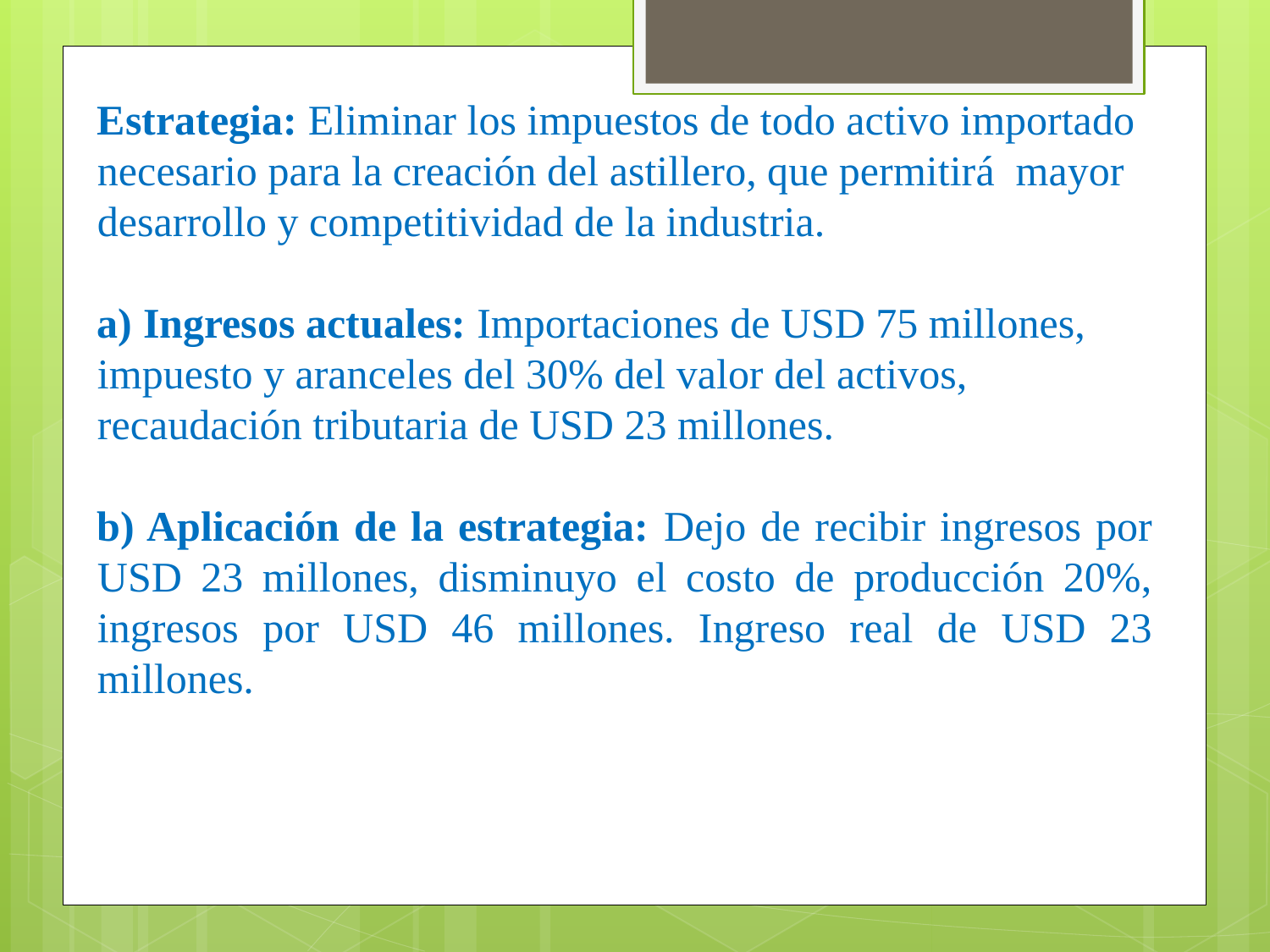

Estrategia: Eliminar los impuestos de todo activo importado necesario para la creación del astillero, que permitirá  mayor desarrollo y competitividad de la industria.

a) Ingresos actuales: Importaciones de USD 75 millones, impuesto y aranceles del 30% del valor del activos, recaudación tributaria de USD 23 millones.

b) Aplicación de la estrategia: Dejo de recibir ingresos por USD 23 millones, disminuyo el costo de producción 20%, ingresos por USD 46 millones. Ingreso real de USD 23 millones.